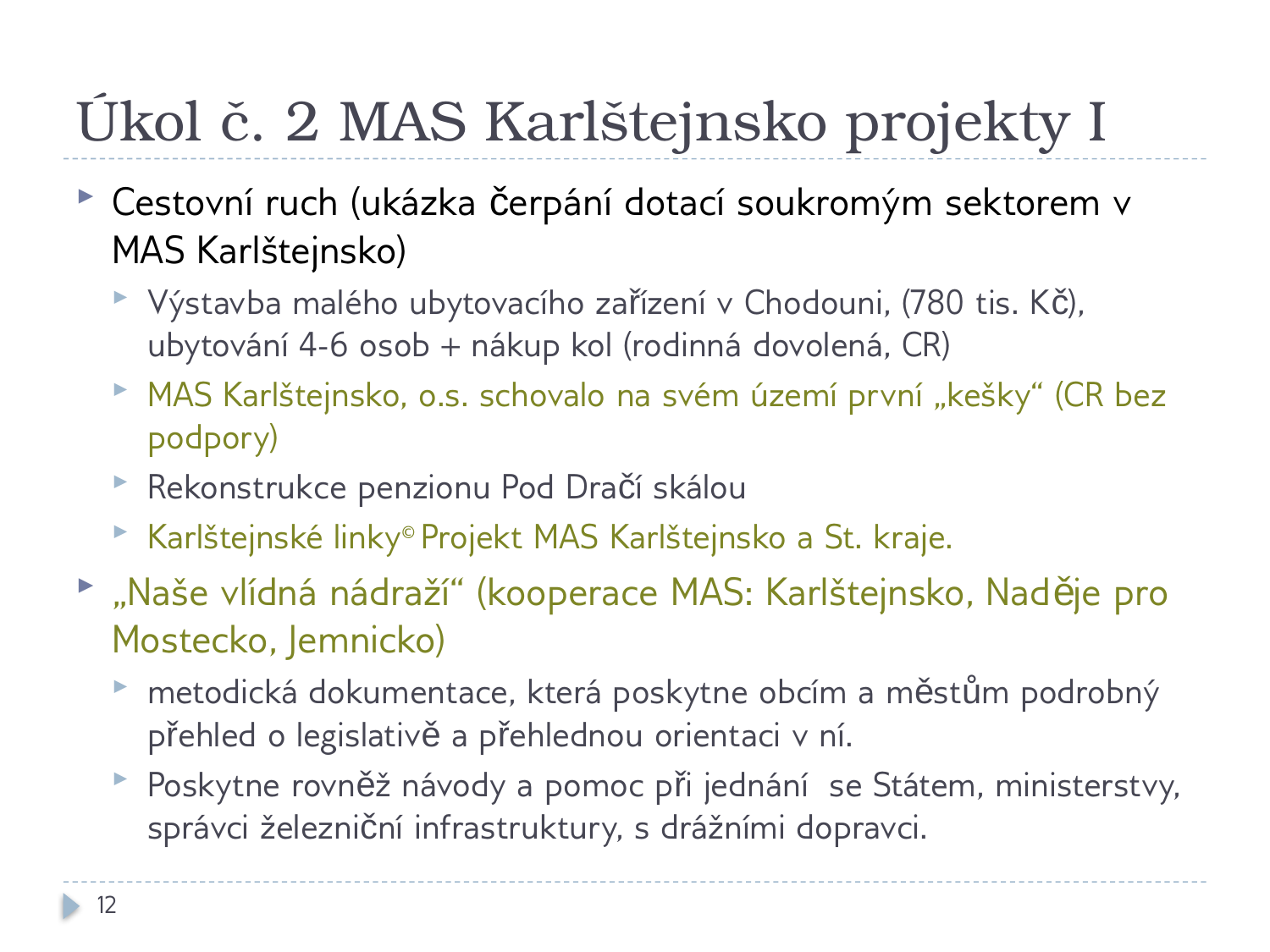

# Úkol č. 2 MAS Karlštejnsko projekty I
Cestovní ruch (ukázka čerpání dotací soukromým sektorem v MAS Karlštejnsko)
Výstavba malého ubytovacího zařízení v Chodouni, (780 tis. Kč), ubytování 4-6 osob + nákup kol (rodinná dovolená, CR)
MAS Karlštejnsko, o.s. schovalo na svém území první „kešky“ (CR bez podpory)
Rekonstrukce penzionu Pod Dračí skálou
Karlštejnské linky© Projekt MAS Karlštejnsko a St. kraje.
„Naše vlídná nádraží“ (kooperace MAS: Karlštejnsko, Naděje pro Mostecko, Jemnicko)
metodická dokumentace, která poskytne obcím a městům podrobný přehled o legislativě a přehlednou orientaci v ní.
Poskytne rovněž návody a pomoc při jednání  se Státem, ministerstvy,  správci železniční infrastruktury, s drážními dopravci.
12